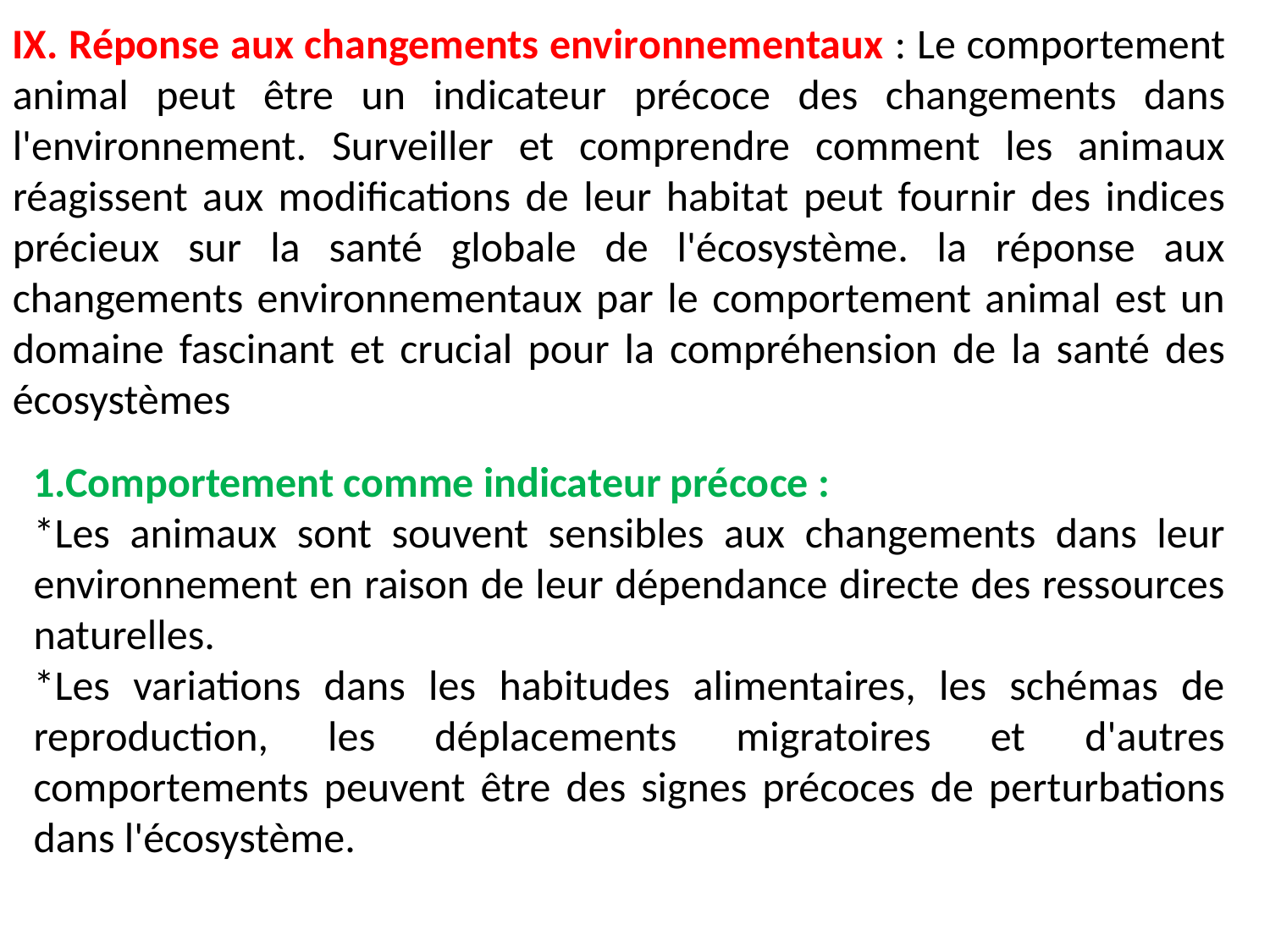

IX. Réponse aux changements environnementaux : Le comportement animal peut être un indicateur précoce des changements dans l'environnement. Surveiller et comprendre comment les animaux réagissent aux modifications de leur habitat peut fournir des indices précieux sur la santé globale de l'écosystème. la réponse aux changements environnementaux par le comportement animal est un domaine fascinant et crucial pour la compréhension de la santé des écosystèmes
1.Comportement comme indicateur précoce :
*Les animaux sont souvent sensibles aux changements dans leur environnement en raison de leur dépendance directe des ressources naturelles.
*Les variations dans les habitudes alimentaires, les schémas de reproduction, les déplacements migratoires et d'autres comportements peuvent être des signes précoces de perturbations dans l'écosystème.